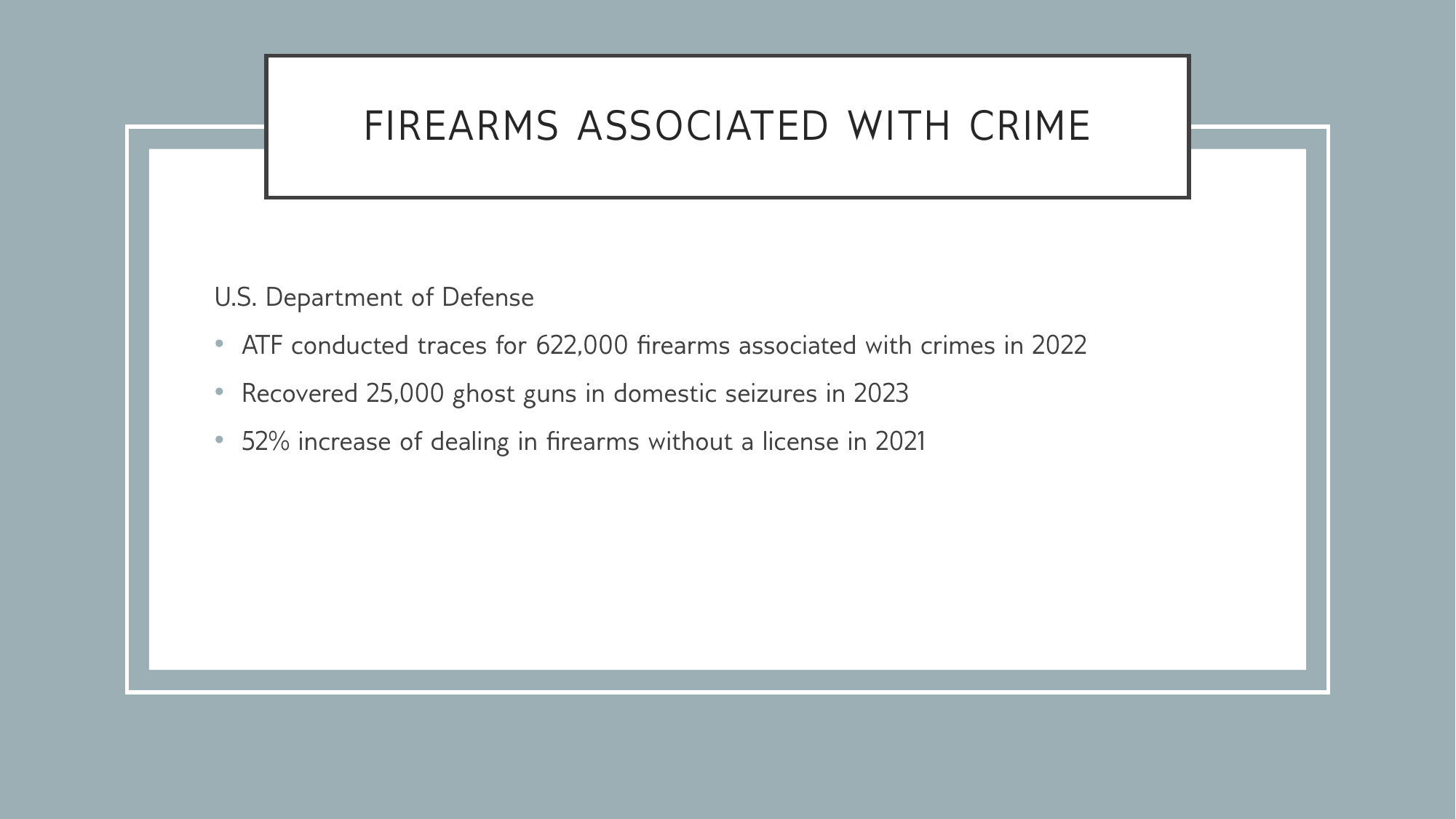

# Firearms associated with crime

U.S. Department of Defense
ATF conducted traces for 622,000 firearms associated with crimes in 2022
Recovered 25,000 ghost guns in domestic seizures in 2023
52% increase of dealing in firearms without a license in 2021